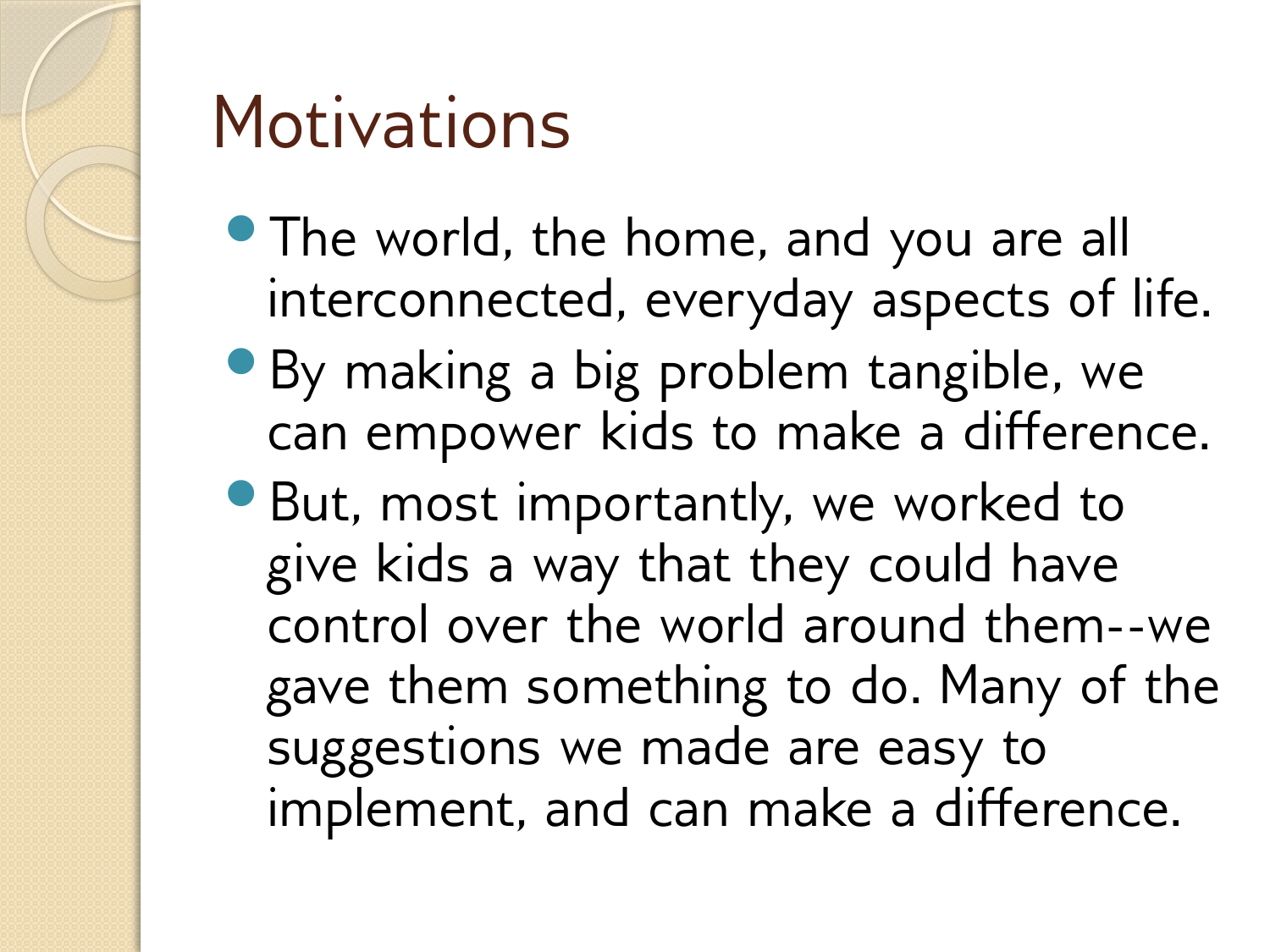

# Motivations
The world, the home, and you are all interconnected, everyday aspects of life.
By making a big problem tangible, we can empower kids to make a difference.
But, most importantly, we worked to give kids a way that they could have control over the world around them--we gave them something to do. Many of the suggestions we made are easy to implement, and can make a difference.